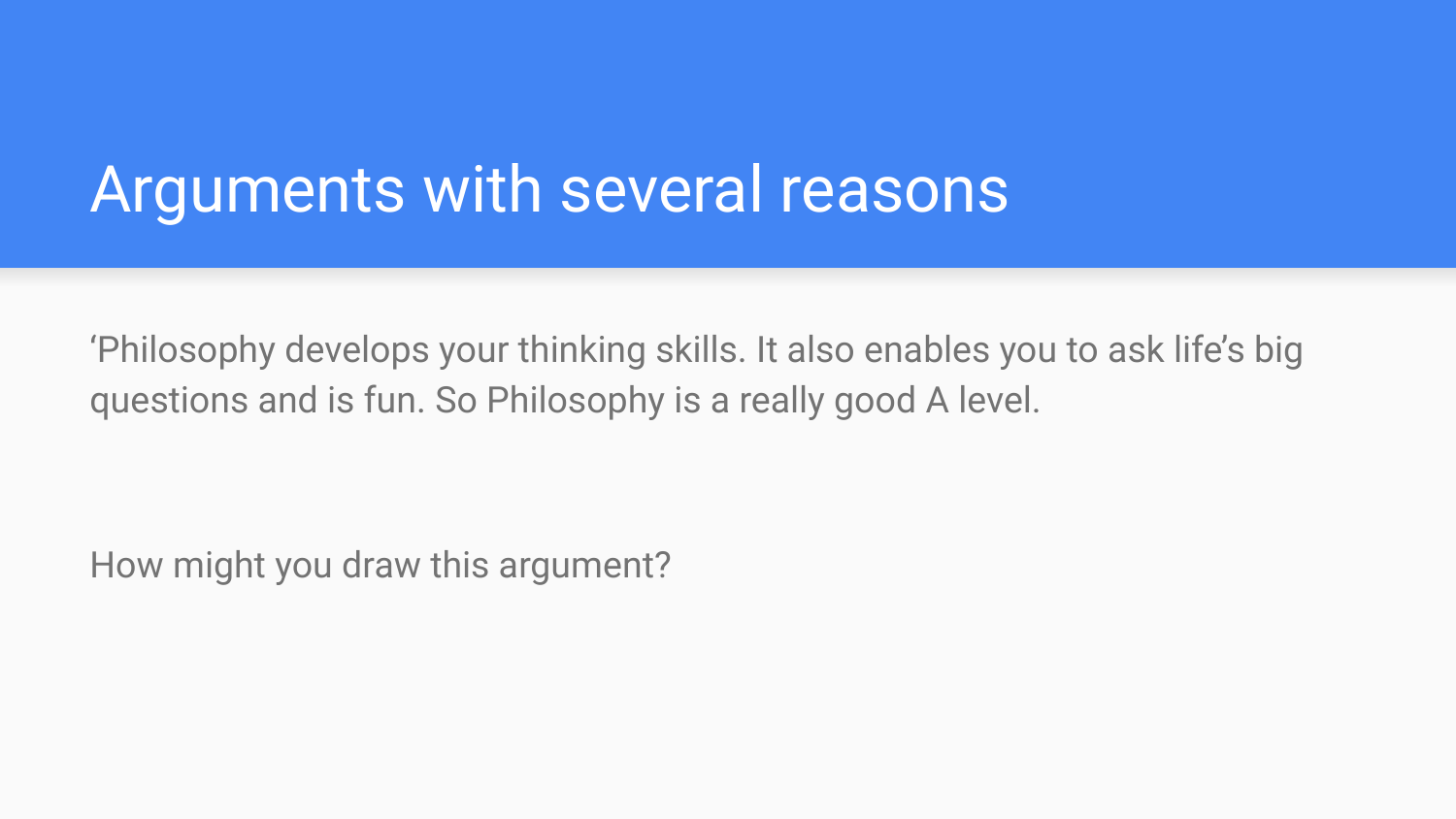

# Arguments with several reasons
‘Philosophy develops your thinking skills. It also enables you to ask life’s big questions and is fun. So Philosophy is a really good A level.

How might you draw this argument?